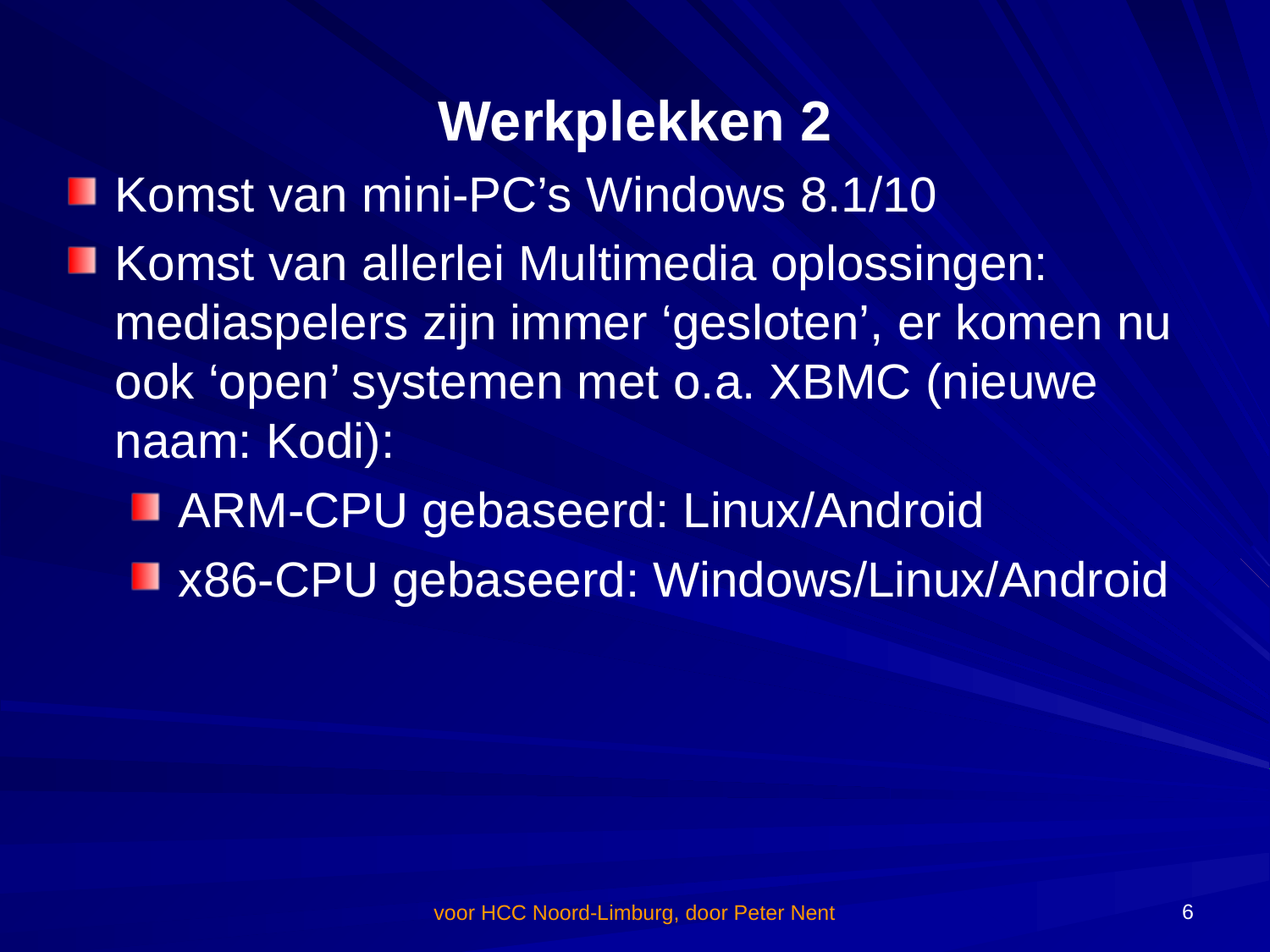

# Werkplekken 2
Komst van mini-PC’s Windows 8.1/10
Komst van allerlei Multimedia oplossingen: mediaspelers zijn immer ‘gesloten’, er komen nu ook ‘open’ systemen met o.a. XBMC (nieuwe naam: Kodi):
ARM-CPU gebaseerd: Linux/Android
x86-CPU gebaseerd: Windows/Linux/Android

6
voor HCC Noord-Limburg, door Peter Nent